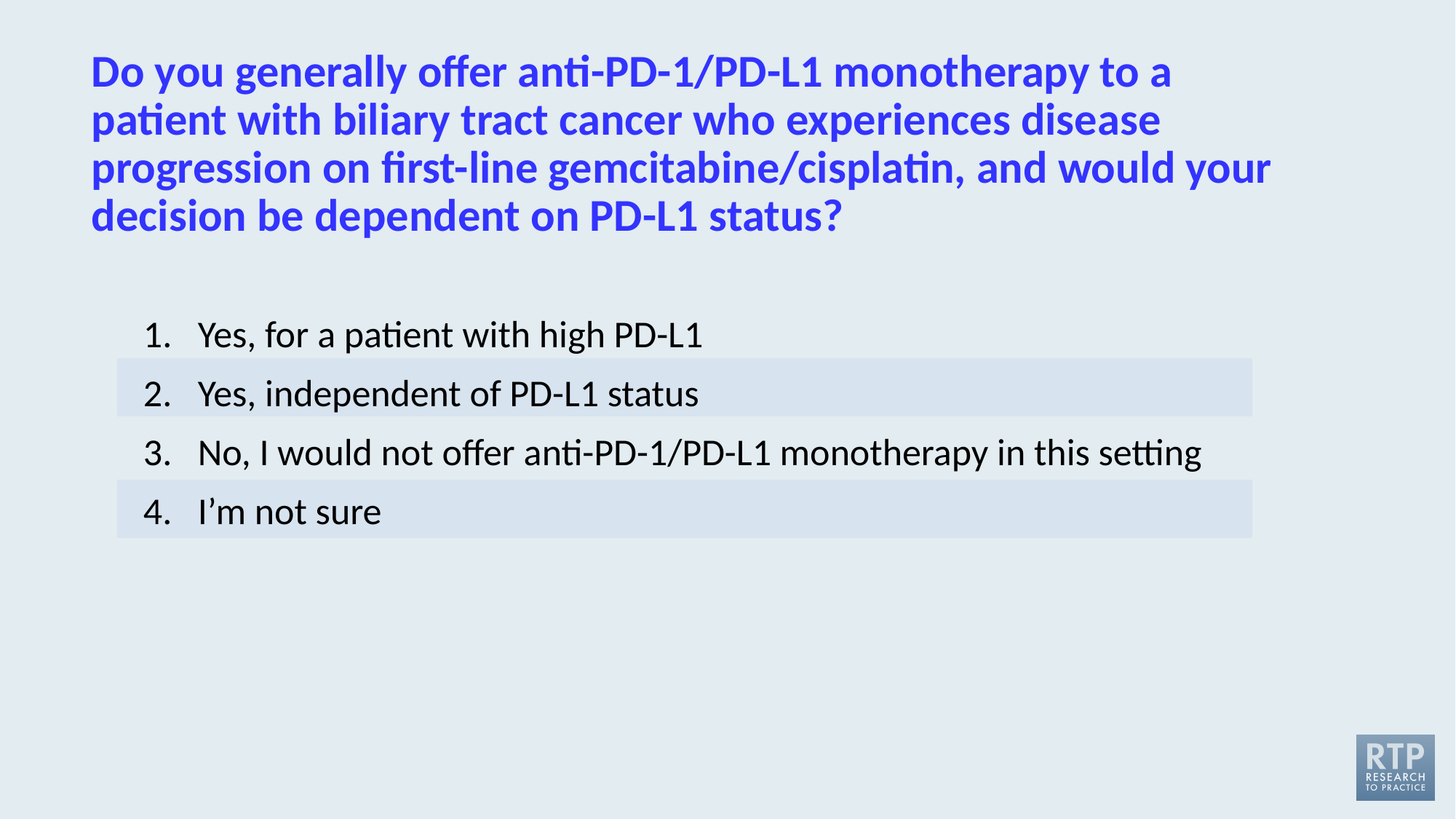

# Do you generally offer anti-PD-1/PD-L1 monotherapy to a patient with biliary tract cancer who experiences disease progression on first-line gemcitabine/cisplatin, and would your decision be dependent on PD-L1 status?
Yes, for a patient with high PD-L1
Yes, independent of PD-L1 status
No, I would not offer anti-PD-1/PD-L1 monotherapy in this setting
I’m not sure
|  |
| --- |
|  |
|  |
|  |